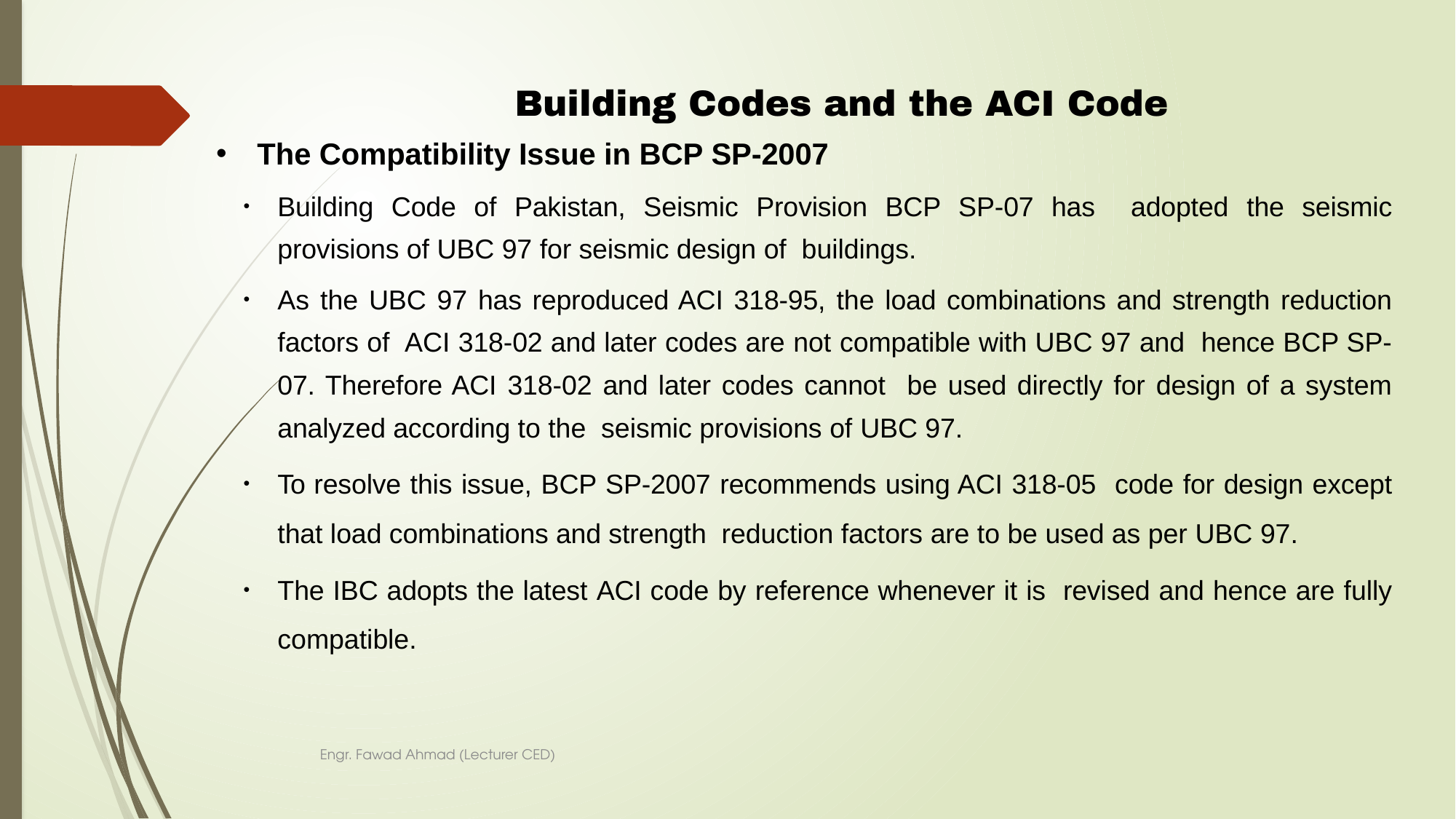

# Building Codes and the ACI Code
The Compatibility Issue in BCP SP-2007
Building Code of Pakistan, Seismic Provision BCP SP-07 has  adopted the seismic provisions of UBC 97 for seismic design of  buildings.
As the UBC 97 has reproduced ACI 318-95, the load combinations and strength reduction factors of  ACI 318-02 and later codes are not compatible with UBC 97 and  hence BCP SP-07. Therefore ACI 318-02 and later codes cannot  be used directly for design of a system analyzed according to the  seismic provisions of UBC 97.
To resolve this issue, BCP SP-2007 recommends using ACI 318-05  code for design except that load combinations and strength  reduction factors are to be used as per UBC 97.
The IBC adopts the latest ACI code by reference whenever it is  revised and hence are fully compatible.
Engr. Fawad Ahmad (Lecturer CED)